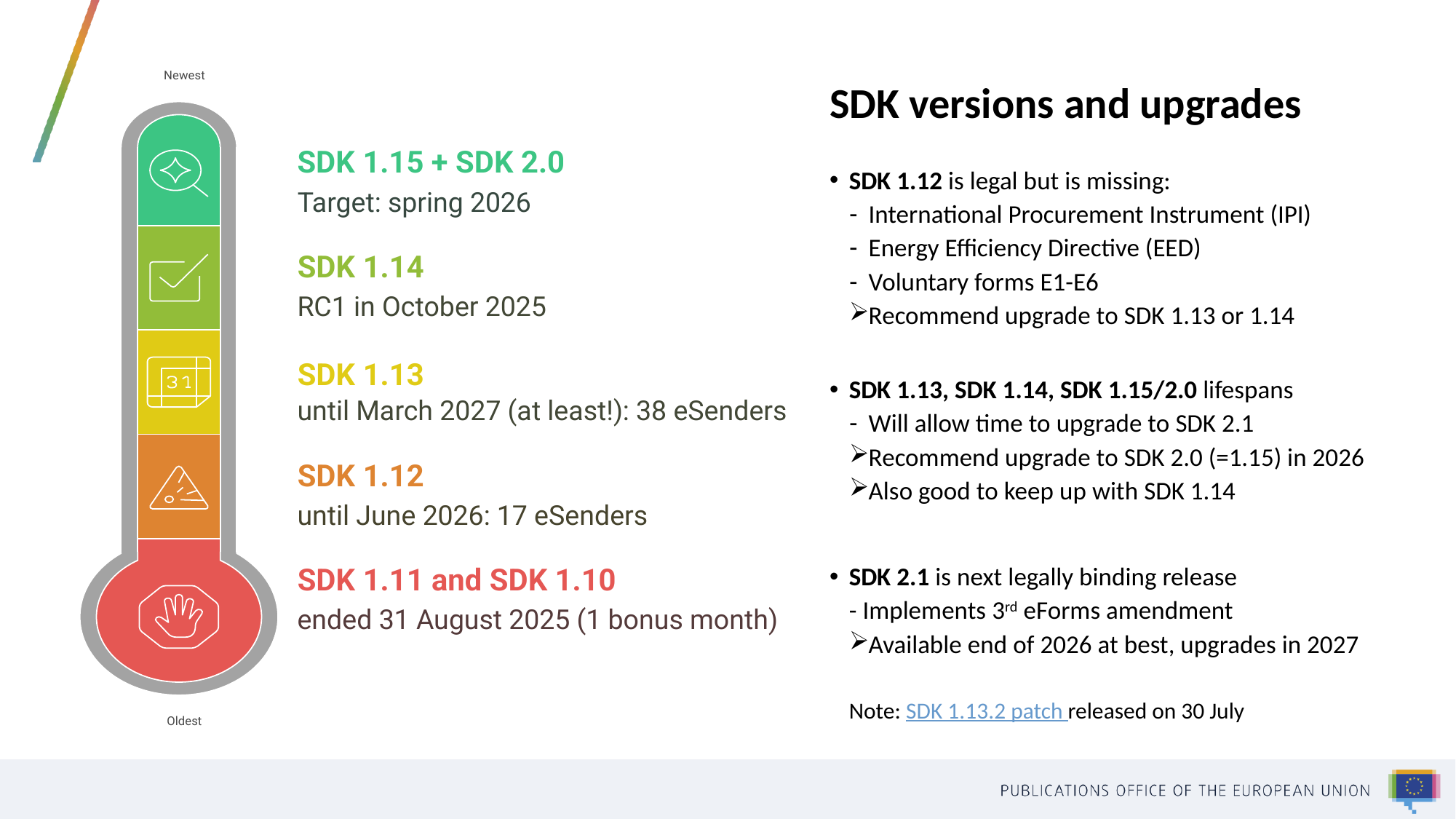

# SDK versions and upgrades
Newest

SDK 1.15 + SDK 2.0

SDK 1.12 is legal but is missing:
International Procurement Instrument (IPI)
Energy Efficiency Directive (EED)
Voluntary forms E1-E6
Recommend upgrade to SDK 1.13 or 1.14

SDK 1.13, SDK 1.14, SDK 1.15/2.0 lifespans
Will allow time to upgrade to SDK 2.1
Recommend upgrade to SDK 2.0 (=1.15) in 2026
Also good to keep up with SDK 1.14

SDK 2.1 is next legally binding release
- Implements 3rd eForms amendment
Available end of 2026 at best, upgrades in 2027

Note: SDK 1.13.2 patch released on 30 July

Target: spring 2026

SDK 1.14

RC1 in October 2025

SDK 1.13

until March 2027 (at least!): 38 eSenders

SDK 1.12

until June 2026: 17 eSenders

SDK 1.11 and SDK 1.10

ended 31 August 2025 (1 bonus month)
Oldest